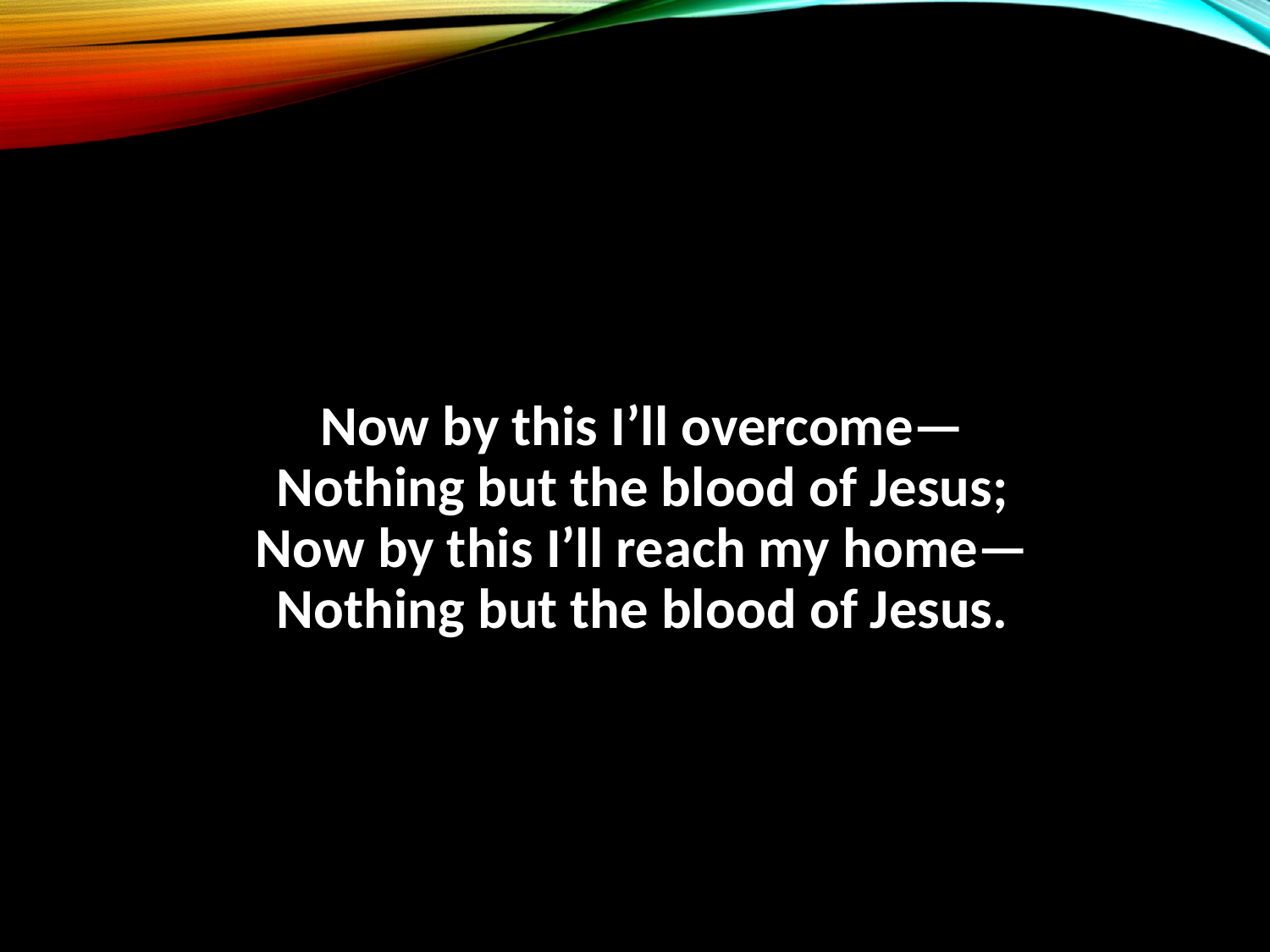

#

Now by this I’ll overcome—
Nothing but the blood of Jesus;
Now by this I’ll reach my home—
Nothing but the blood of Jesus.